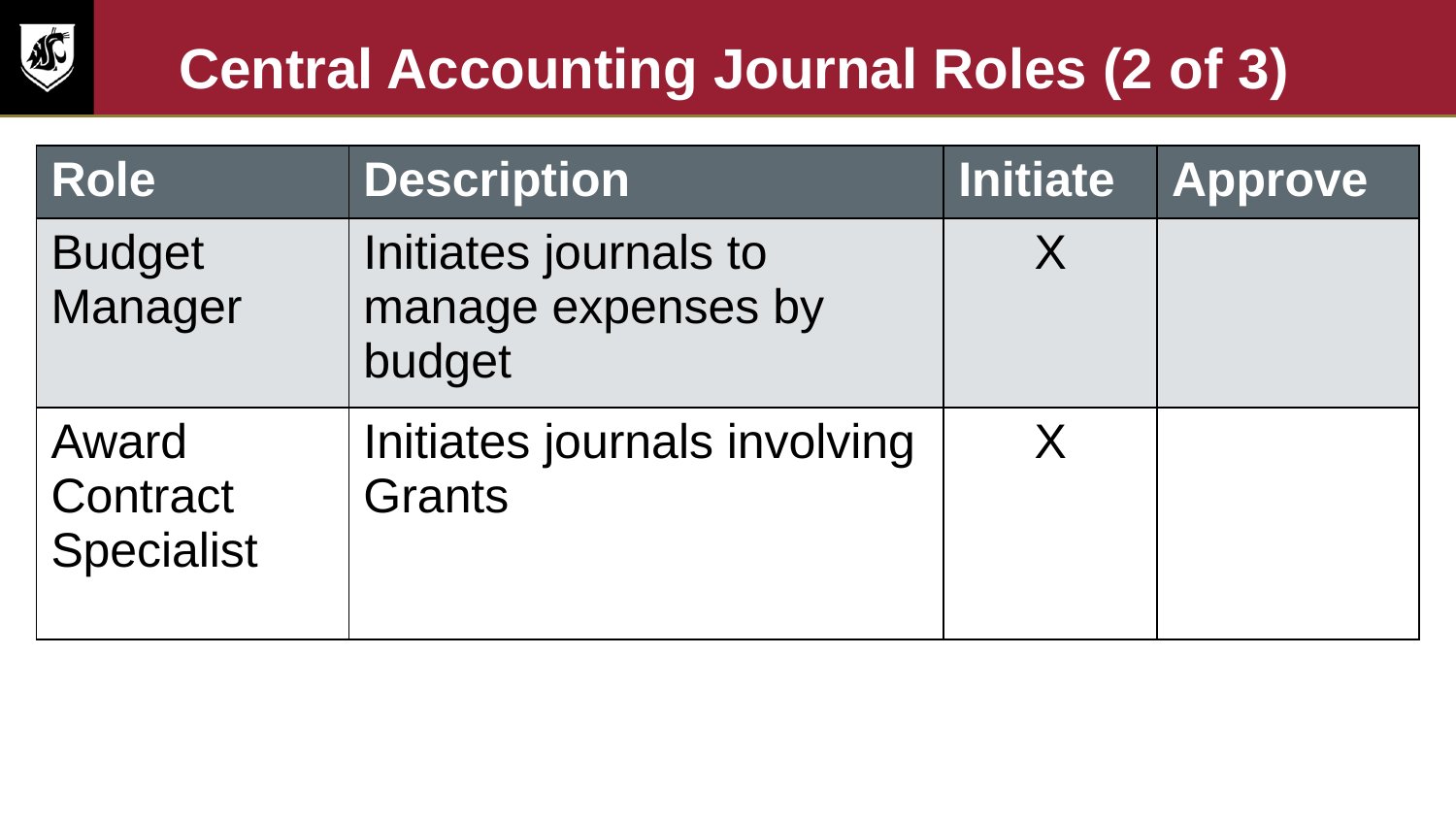

# Central Accounting Journal Roles (2 of 3)
| Role | Description | Initiate | Approve |
| --- | --- | --- | --- |
| Budget Manager | Initiates journals to manage expenses by budget | X |  |
| Award Contract Specialist | Initiates journals involving Grants | X |  |